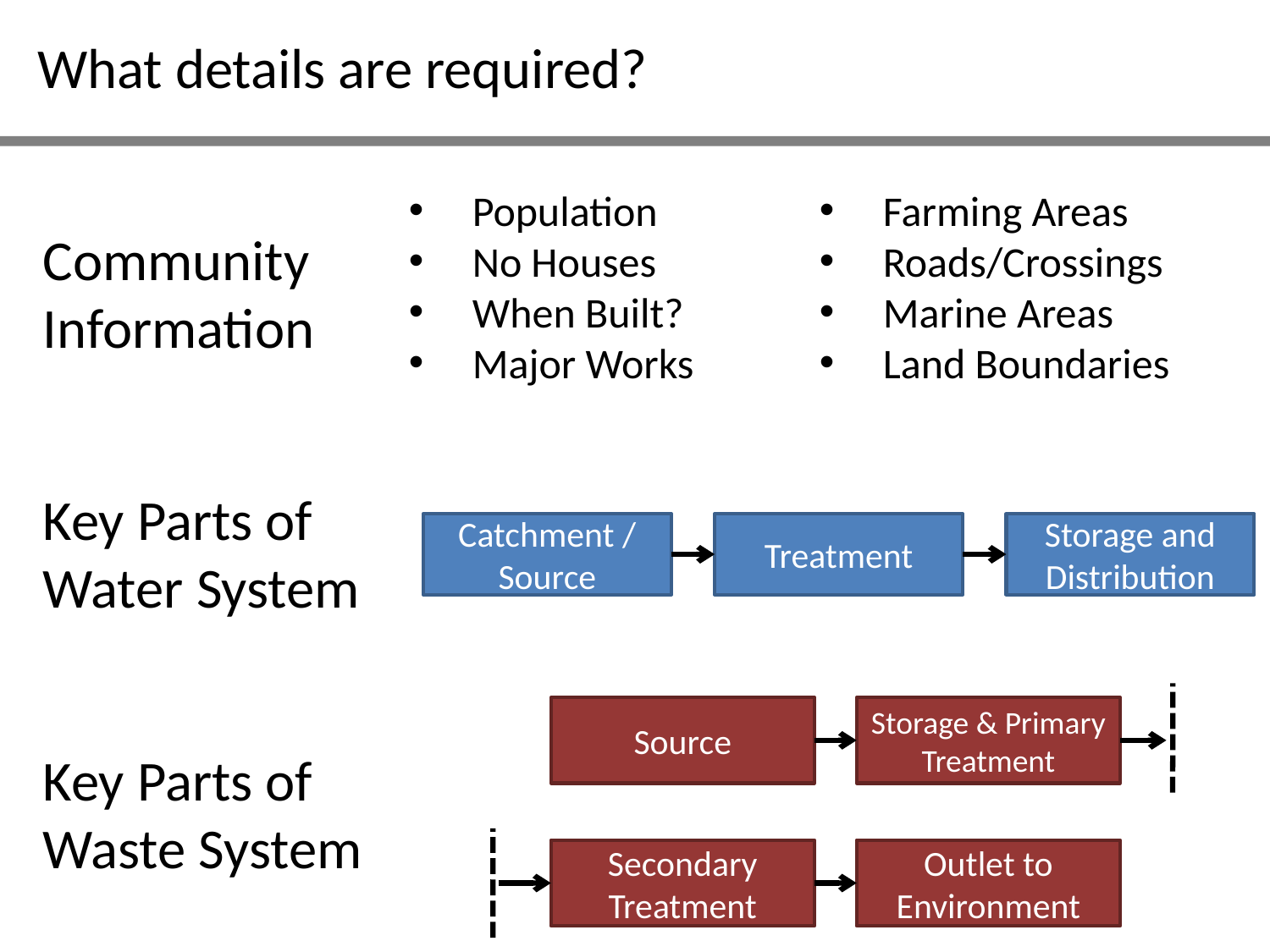

What details are required?
Population
No Houses
When Built?
Major Works
Farming Areas
Roads/Crossings
Marine Areas
Land Boundaries
Community Information
Key Parts of Water System
Catchment / Source
Treatment
Storage and Distribution
Source
Storage & Primary Treatment
Secondary Treatment
Outlet to Environment
Key Parts of Waste System